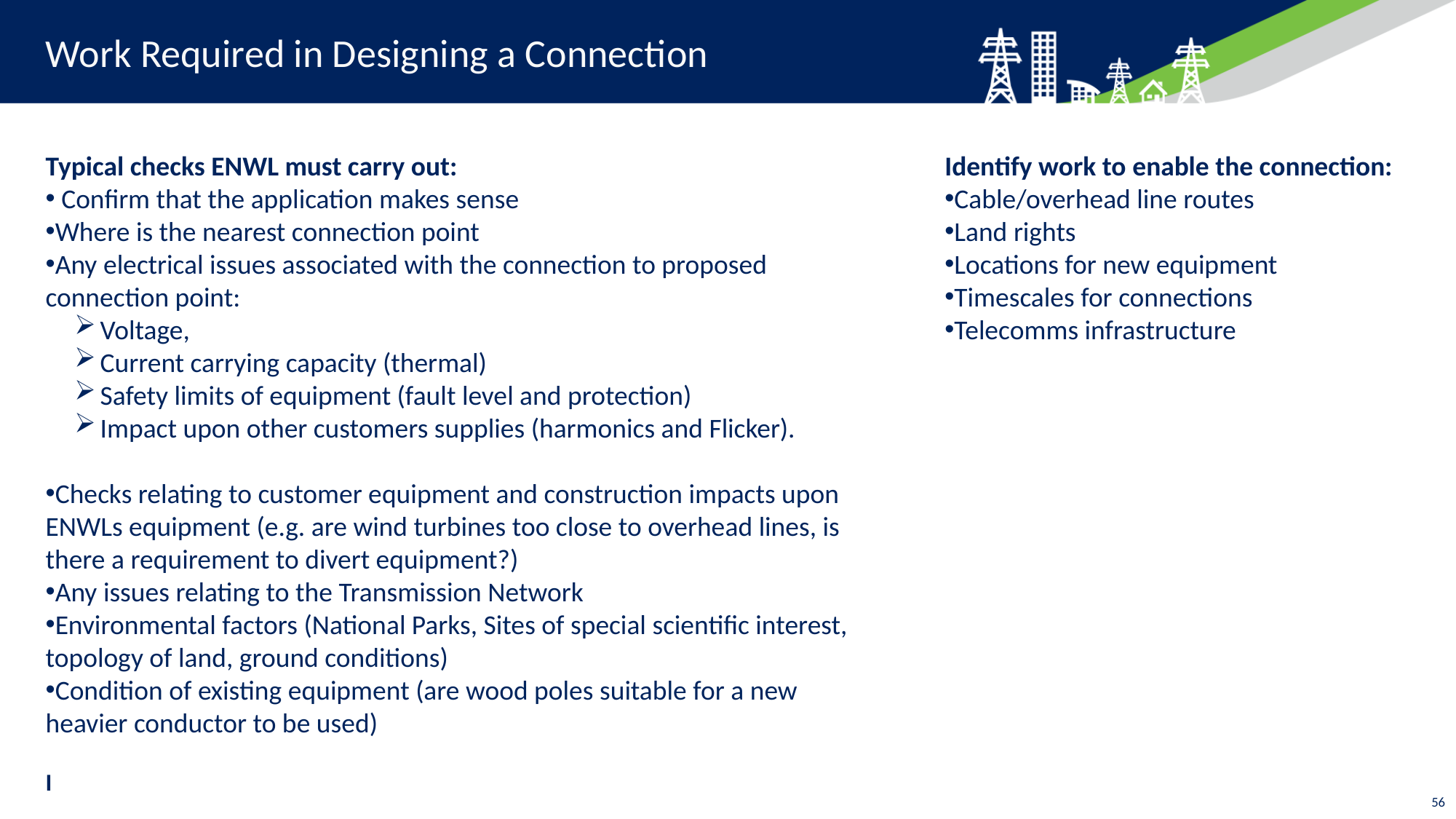

Work Required in Designing a Connection
Typical checks ENWL must carry out:
 Confirm that the application makes sense
Where is the nearest connection point
Any electrical issues associated with the connection to proposed connection point:
Voltage,
Current carrying capacity (thermal)
Safety limits of equipment (fault level and protection)
Impact upon other customers supplies (harmonics and Flicker).

Checks relating to customer equipment and construction impacts upon ENWLs equipment (e.g. are wind turbines too close to overhead lines, is there a requirement to divert equipment?)
Any issues relating to the Transmission Network
Environmental factors (National Parks, Sites of special scientific interest, topology of land, ground conditions)
Condition of existing equipment (are wood poles suitable for a new heavier conductor to be used)

I

Identify work to enable the connection:
Cable/overhead line routes
Land rights
Locations for new equipment
Timescales for connections
Telecomms infrastructure